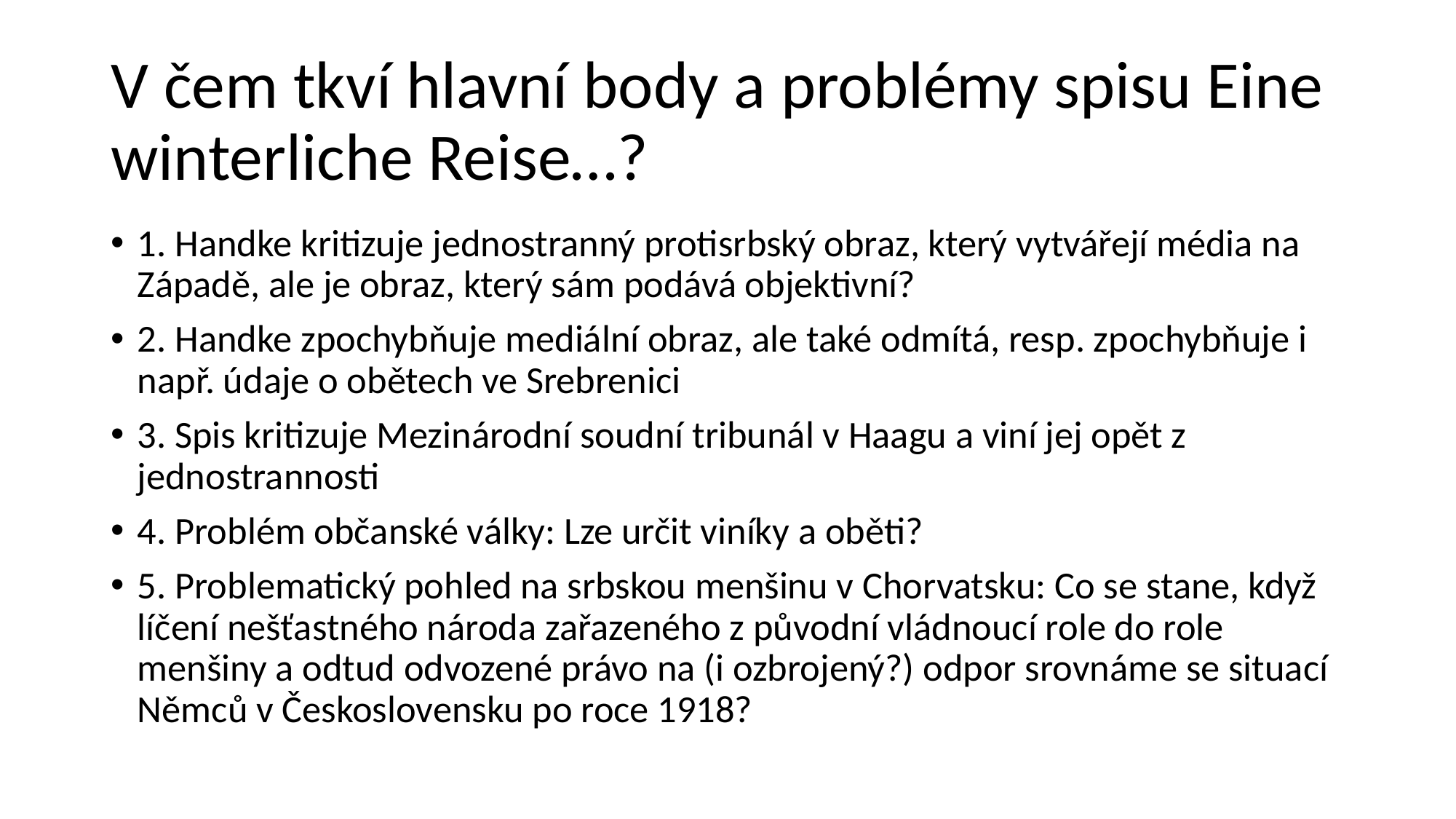

# V čem tkví hlavní body a problémy spisu Eine winterliche Reise…?
1. Handke kritizuje jednostranný protisrbský obraz, který vytvářejí média na Západě, ale je obraz, který sám podává objektivní?
2. Handke zpochybňuje mediální obraz, ale také odmítá, resp. zpochybňuje i např. údaje o obětech ve Srebrenici
3. Spis kritizuje Mezinárodní soudní tribunál v Haagu a viní jej opět z jednostrannosti
4. Problém občanské války: Lze určit viníky a oběti?
5. Problematický pohled na srbskou menšinu v Chorvatsku: Co se stane, když líčení nešťastného národa zařazeného z původní vládnoucí role do role menšiny a odtud odvozené právo na (i ozbrojený?) odpor srovnáme se situací Němců v Československu po roce 1918?